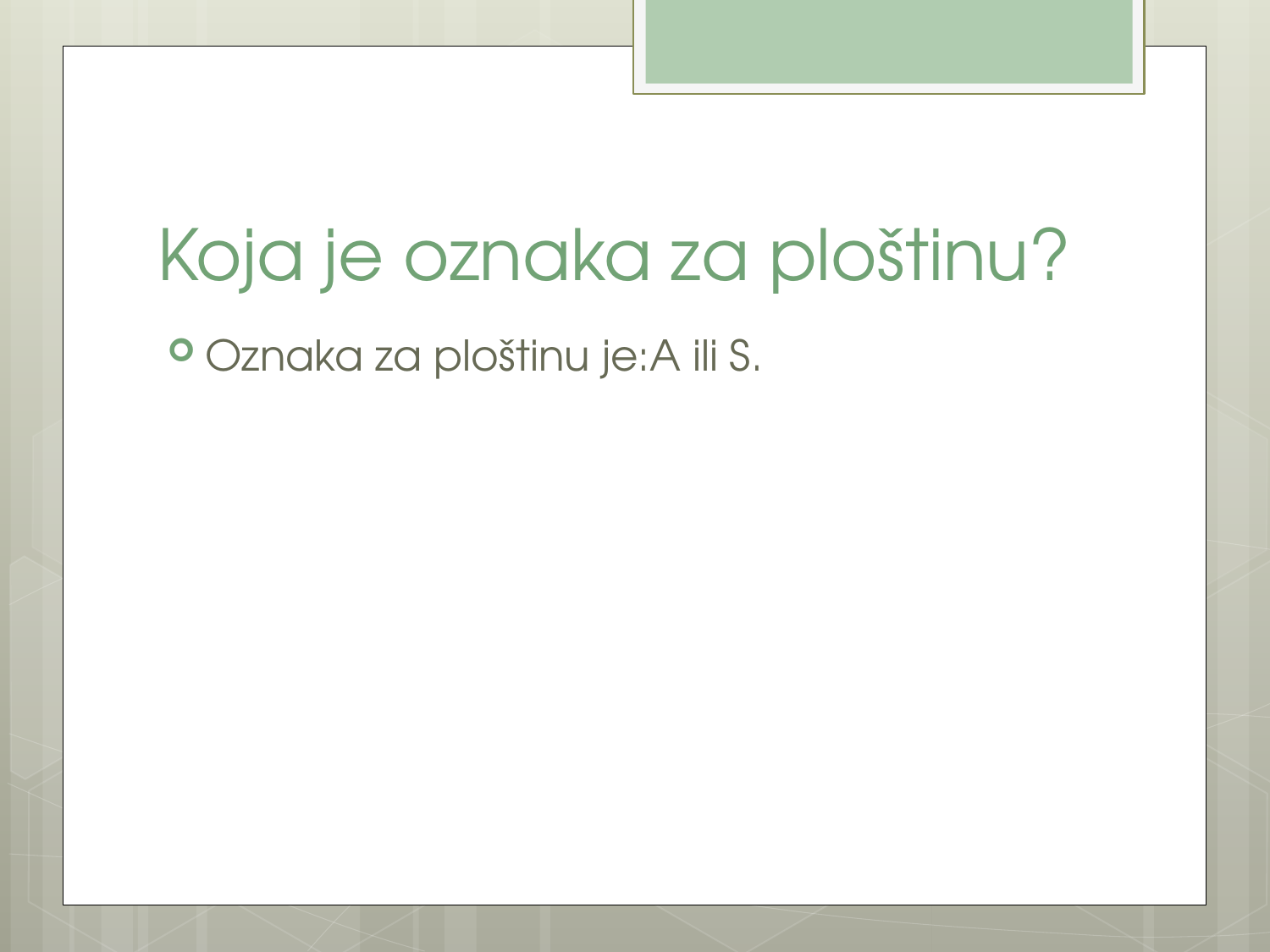

# Koja je oznaka za ploštinu?
Oznaka za ploštinu je:A ili S.